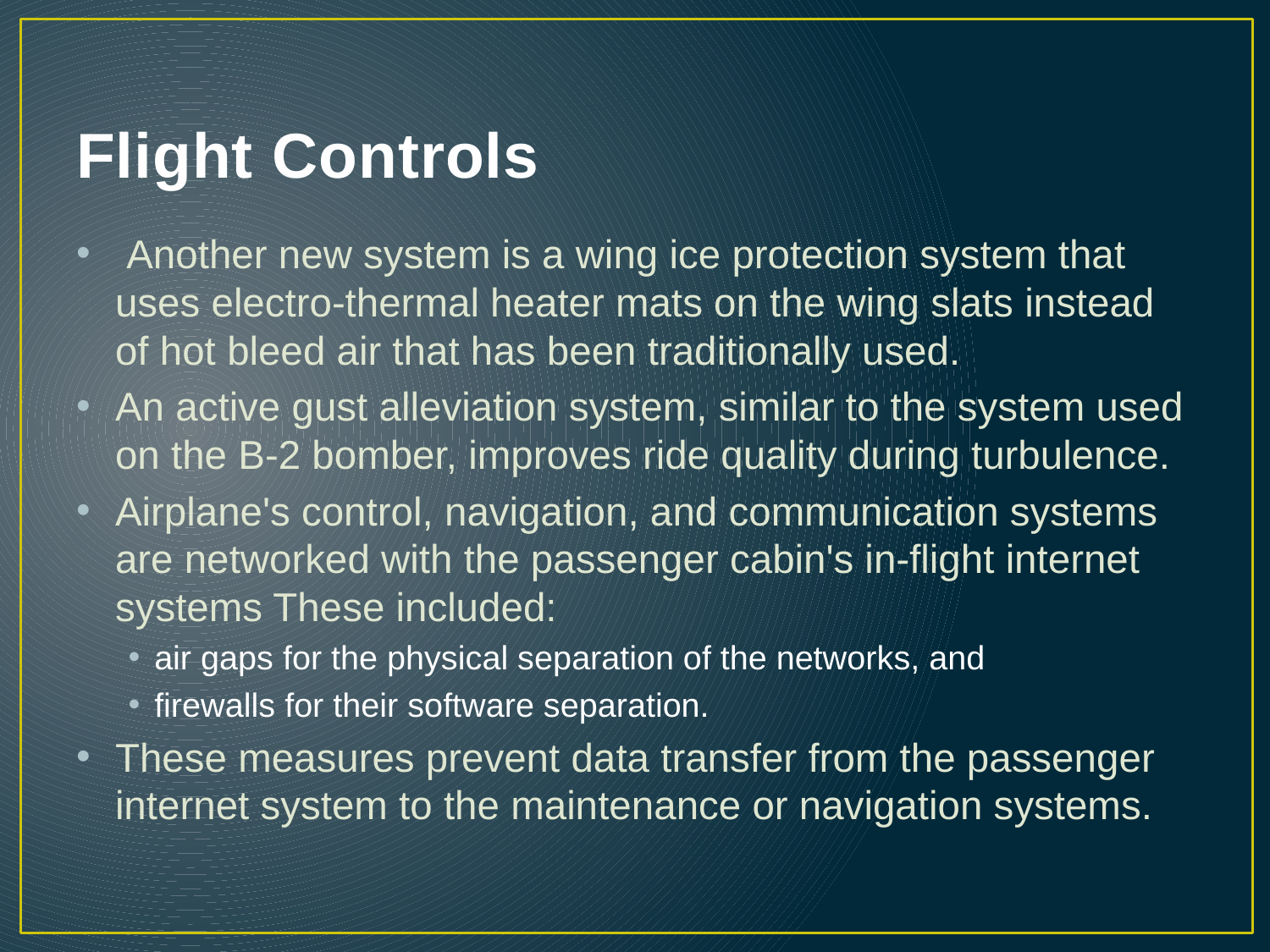

# Flight Controls
 Another new system is a wing ice protection system that uses electro-thermal heater mats on the wing slats instead of hot bleed air that has been traditionally used.
An active gust alleviation system, similar to the system used on the B-2 bomber, improves ride quality during turbulence.
Airplane's control, navigation, and communication systems are networked with the passenger cabin's in-flight internet systems These included:
air gaps for the physical separation of the networks, and
firewalls for their software separation.
These measures prevent data transfer from the passenger internet system to the maintenance or navigation systems.